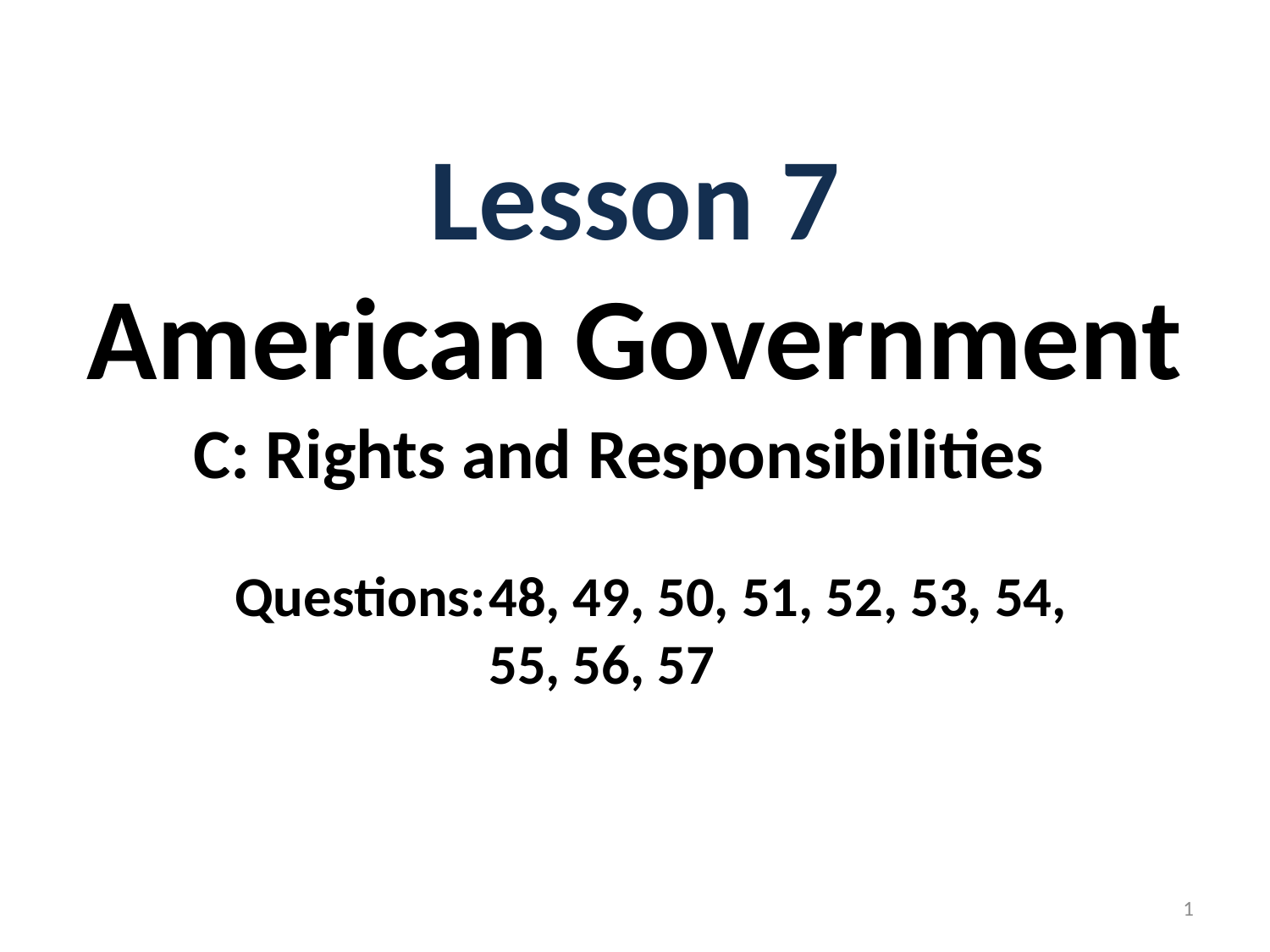

Lesson 7
American Government
C: Rights and Responsibilities

	Questions:	48, 49, 50, 51, 52, 53, 54,
			55, 56, 57

1